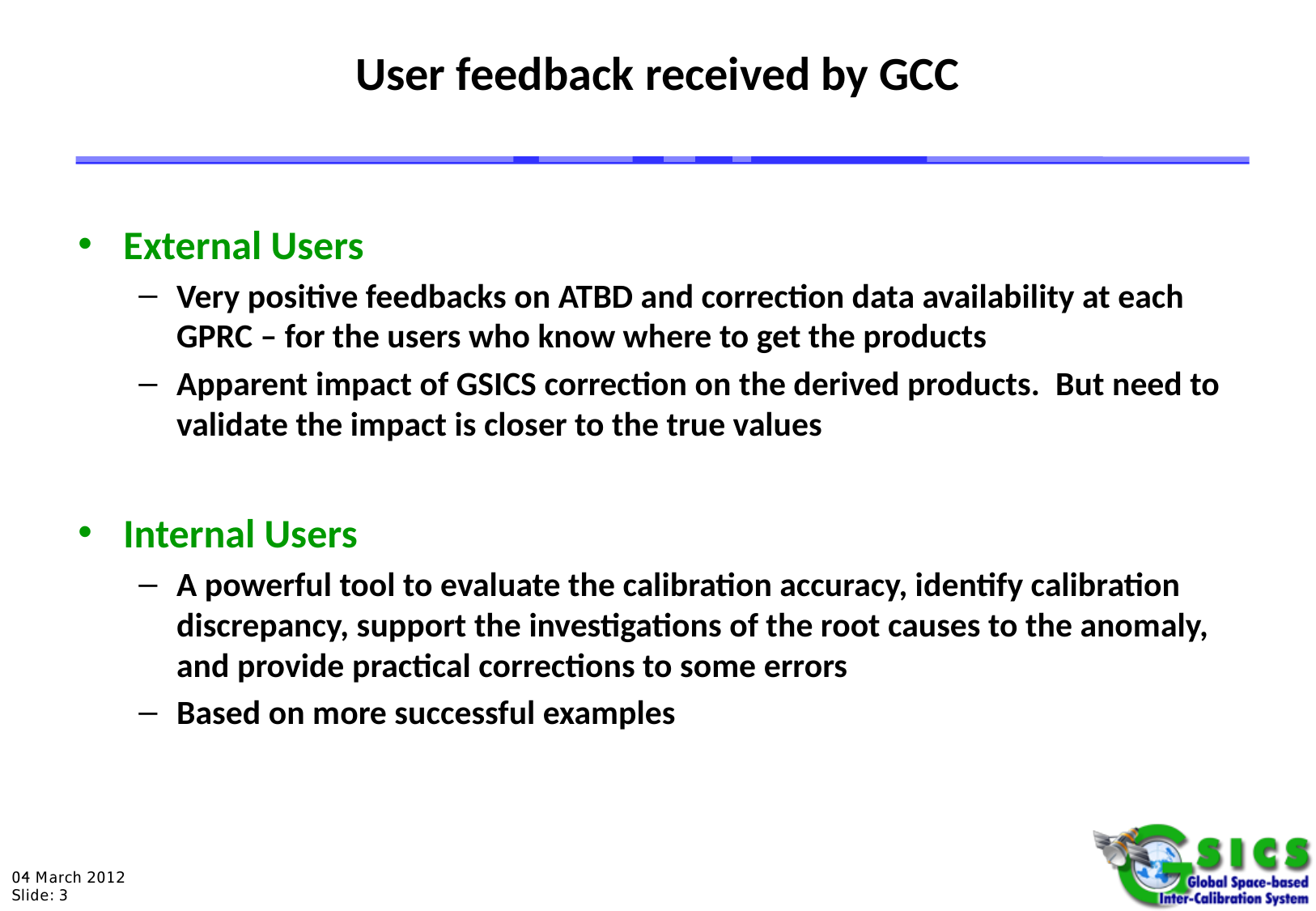

# User feedback received by GCC
External Users
Very positive feedbacks on ATBD and correction data availability at each GPRC – for the users who know where to get the products
Apparent impact of GSICS correction on the derived products.  But need to validate the impact is closer to the true values

Internal Users
A powerful tool to evaluate the calibration accuracy, identify calibration discrepancy, support the investigations of the root causes to the anomaly, and provide practical corrections to some errors
Based on more successful examples